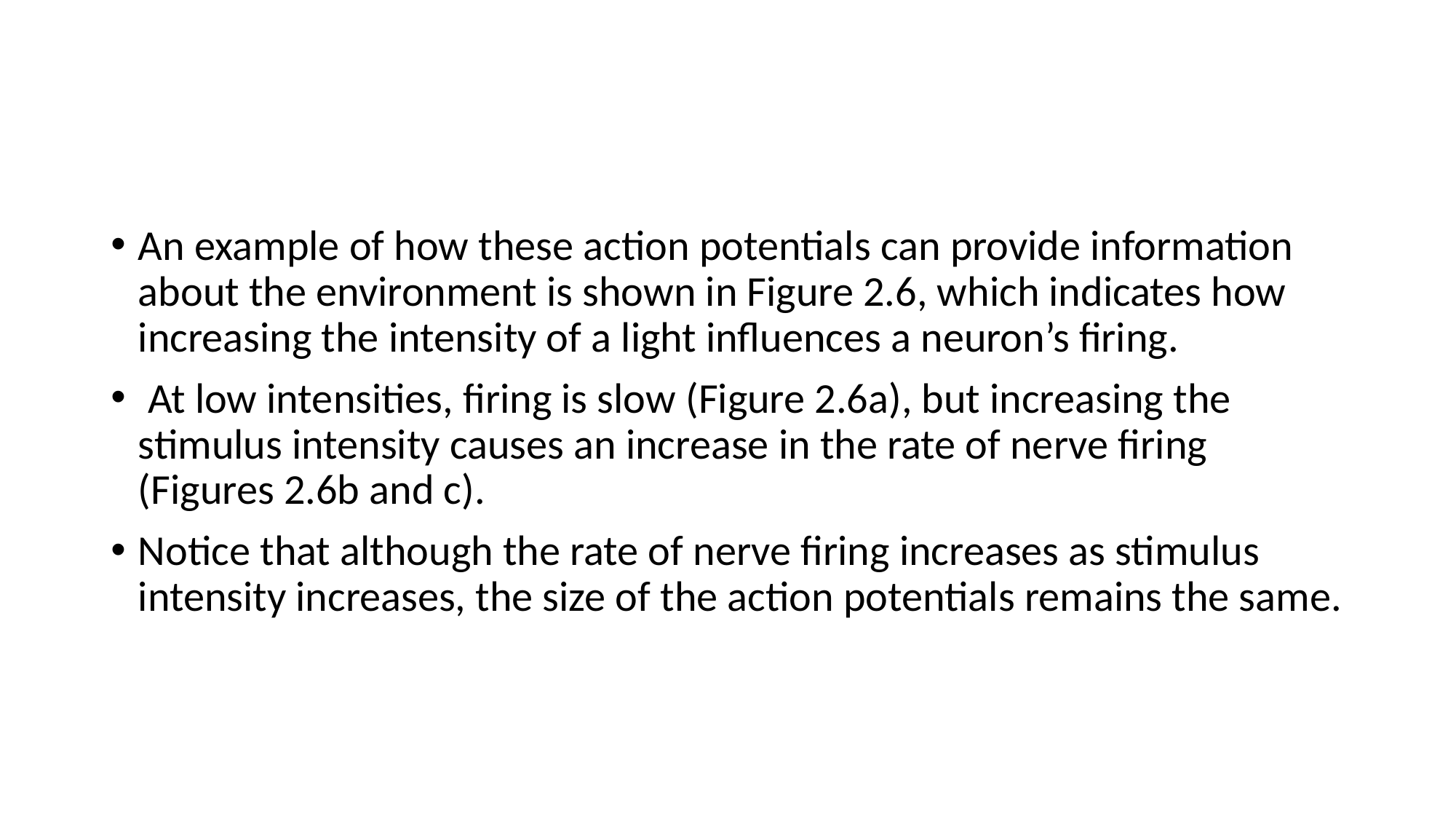

#
An example of how these action potentials can provide information about the environment is shown in Figure 2.6, which indicates how increasing the intensity of a light influences a neuron’s firing.
 At low intensities, firing is slow (Figure 2.6a), but increasing the stimulus intensity causes an increase in the rate of nerve firing (Figures 2.6b and c).
Notice that although the rate of nerve firing increases as stimulus intensity increases, the size of the action potentials remains the same.